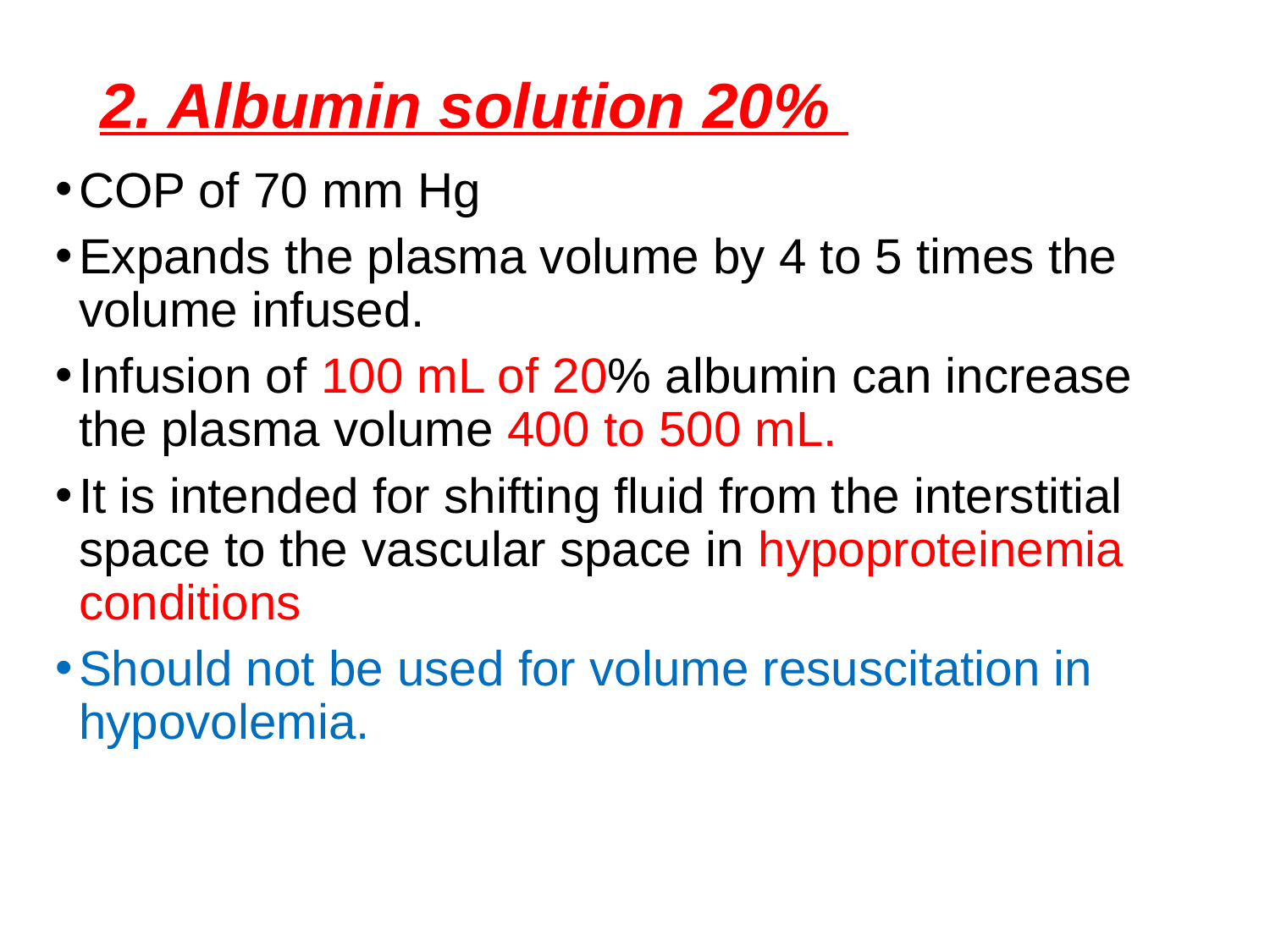

# 2. Albumin solution 20%
COP of 70 mm Hg
Expands the plasma volume by 4 to 5 times the volume infused.
Infusion of 100 mL of 20% albumin can increase the plasma volume 400 to 500 mL.
It is intended for shifting fluid from the interstitial space to the vascular space in hypoproteinemia conditions
Should not be used for volume resuscitation in hypovolemia.